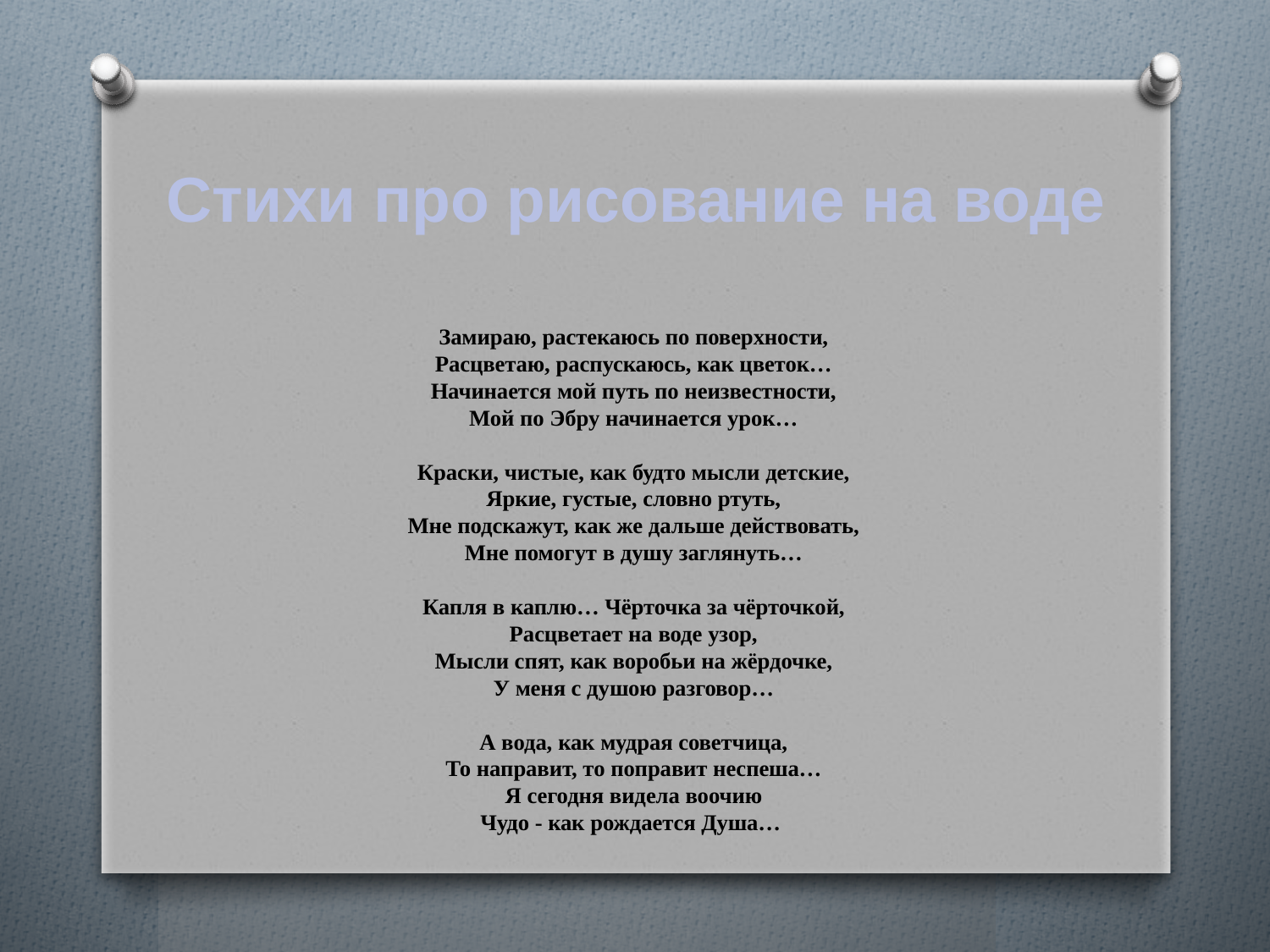

# Стихи про рисование на воде
Замираю, растекаюсь по поверхности,
Расцветаю, распускаюсь, как цветок…
Начинается мой путь по неизвестности,
Мой по Эбру начинается урок…
Краски, чистые, как будто мысли детские,
Яркие, густые, словно ртуть,
Мне подскажут, как же дальше действовать,
Мне помогут в душу заглянуть…
Капля в каплю… Чёрточка за чёрточкой,
Расцветает на воде узор,
Мысли спят, как воробьи на жёрдочке,
У меня с душою разговор…
А вода, как мудрая советчица,
То направит, то поправит неспеша…
Я сегодня видела воочию
Чудо - как рождается Душа…